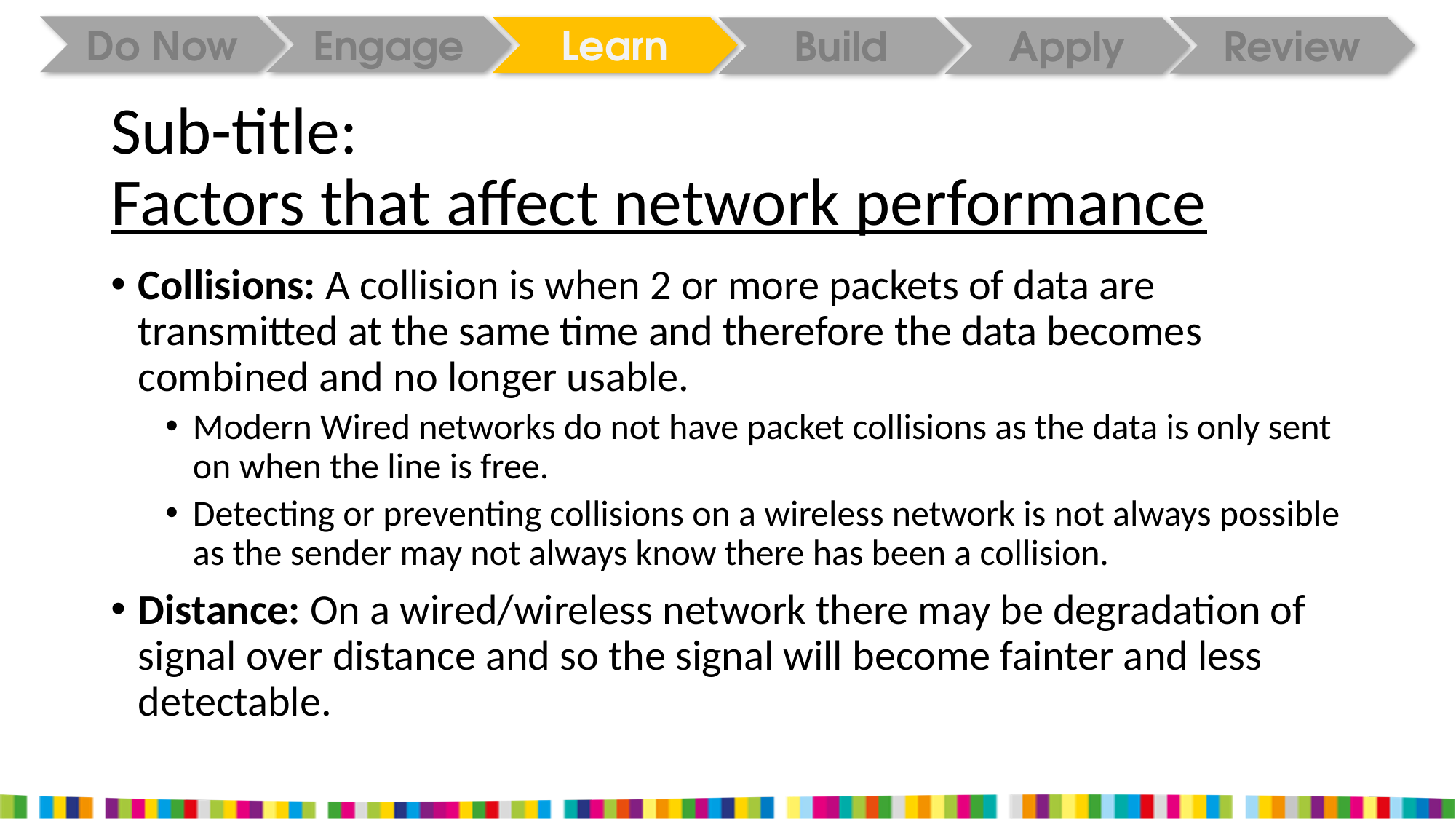

# Sub-title: Factors that affect network performance
Collisions: A collision is when 2 or more packets of data are transmitted at the same time and therefore the data becomes combined and no longer usable.
Modern Wired networks do not have packet collisions as the data is only sent on when the line is free.
Detecting or preventing collisions on a wireless network is not always possible as the sender may not always know there has been a collision.
Distance: On a wired/wireless network there may be degradation of signal over distance and so the signal will become fainter and less detectable.